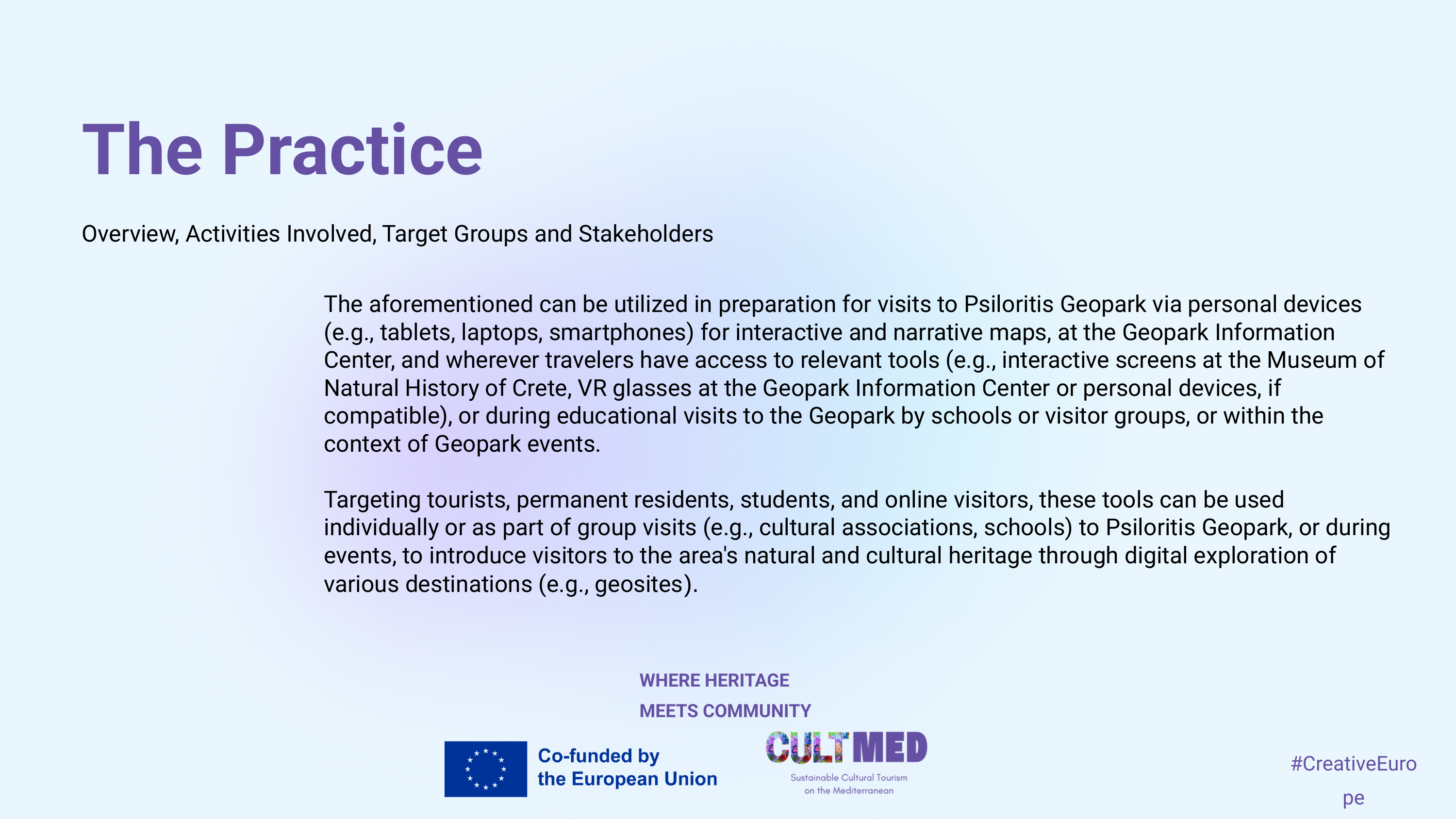

The Practice
Overview, Activities Involved, Target Groups and Stakeholders

The aforementioned can be utilized in preparation for visits to Psiloritis Geopark via personal devices (e.g., tablets, laptops, smartphones) for interactive and narrative maps, at the Geopark Information Center, and wherever travelers have access to relevant tools (e.g., interactive screens at the Museum of Natural History of Crete, VR glasses at the Geopark Information Center or personal devices, if compatible), or during educational visits to the Geopark by schools or visitor groups, or within the context of Geopark events.

Targeting tourists, permanent residents, students, and online visitors, these tools can be used individually or as part of group visits (e.g., cultural associations, schools) to Psiloritis Geopark, or during events, to introduce visitors to the area's natural and cultural heritage through digital exploration of various destinations (e.g., geosites).
WHERE HERITAGE
MEETS COMMUNITY

#CreativeEurope